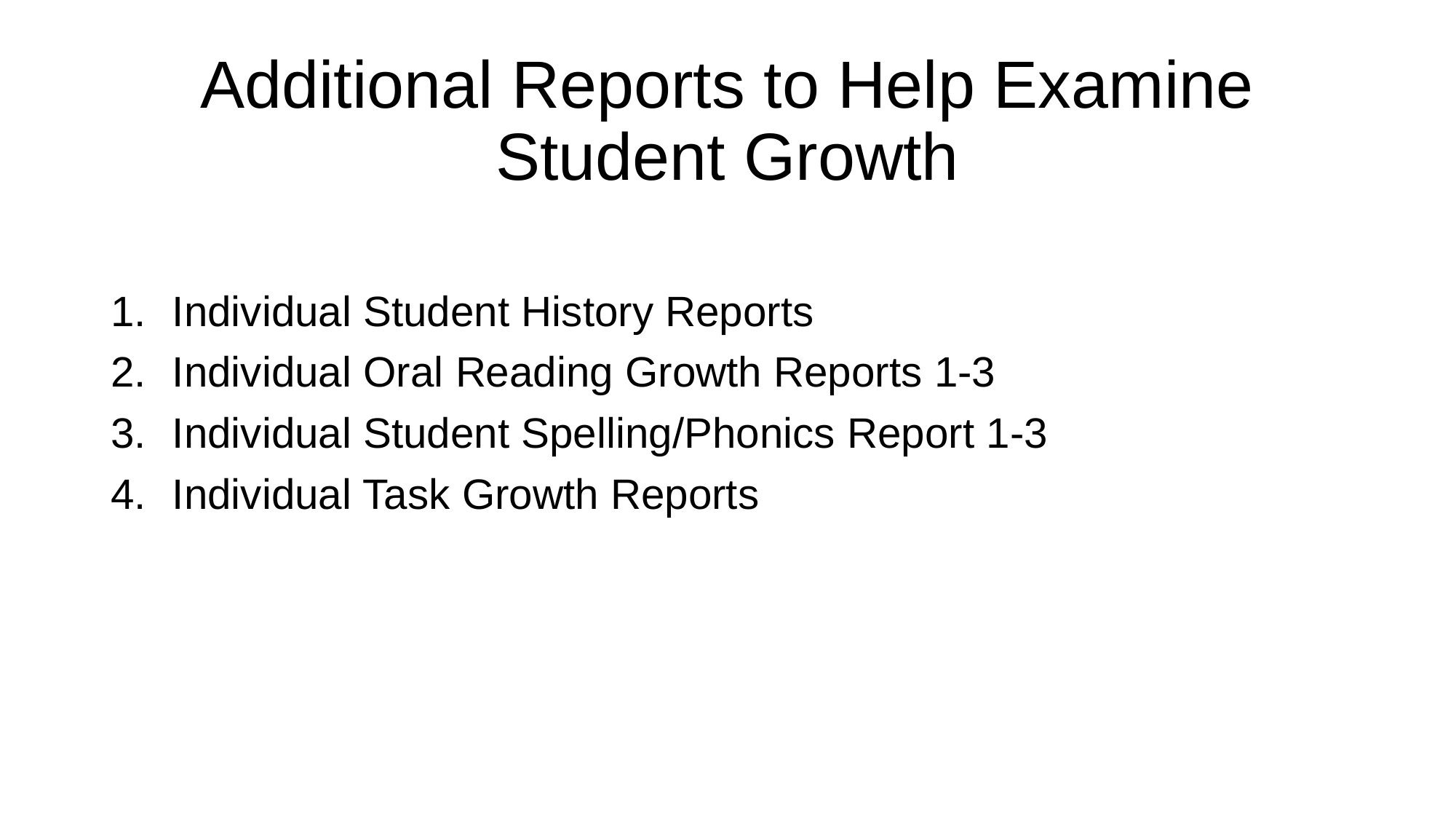

# Additional Reports to Help Examine Student Growth

Individual Student History Reports
Individual Oral Reading Growth Reports 1-3
Individual Student Spelling/Phonics Report 1-3
Individual Task Growth Reports